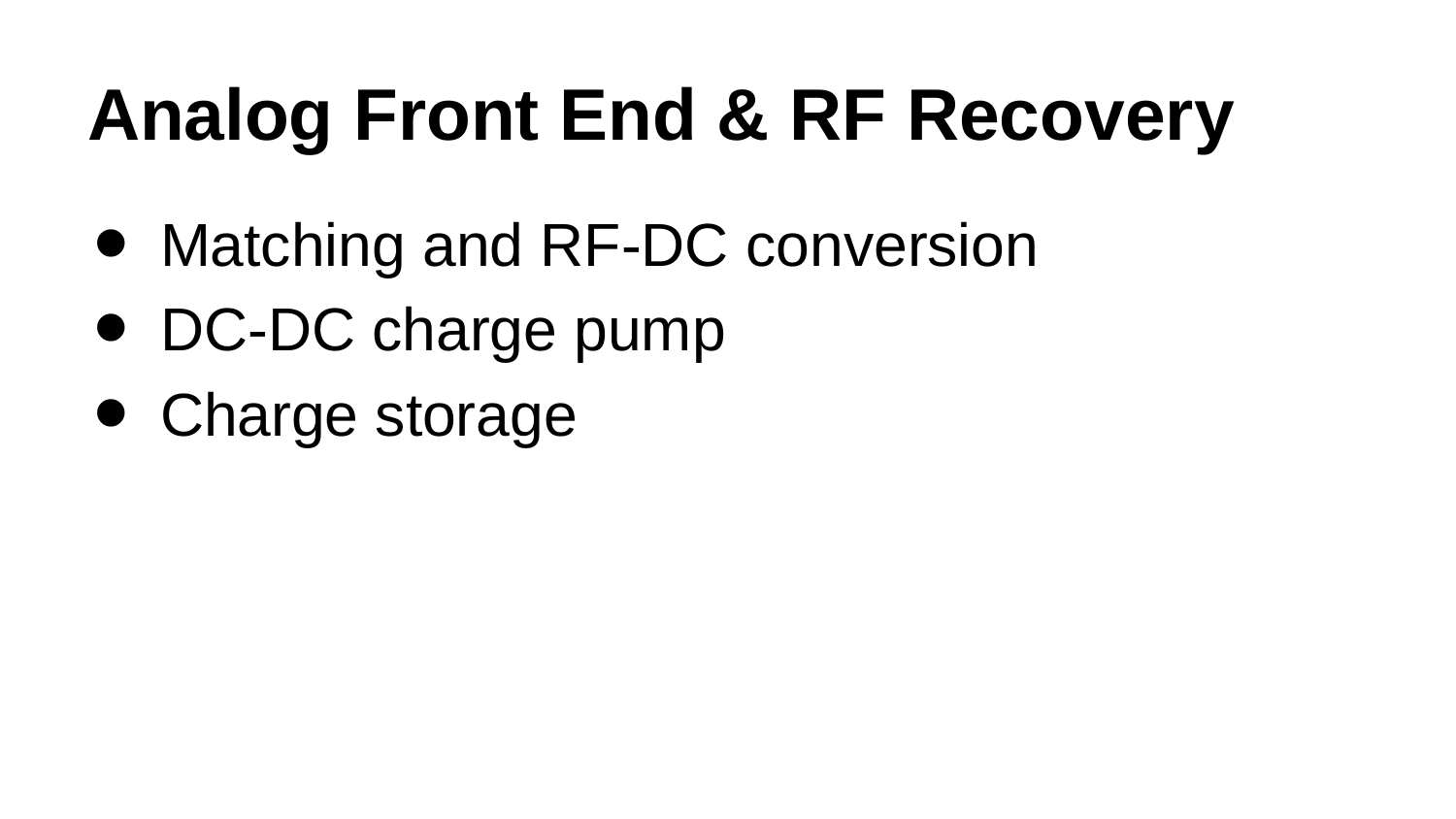

# Analog Front End & RF Recovery
Matching and RF-DC conversion
DC-DC charge pump
Charge storage